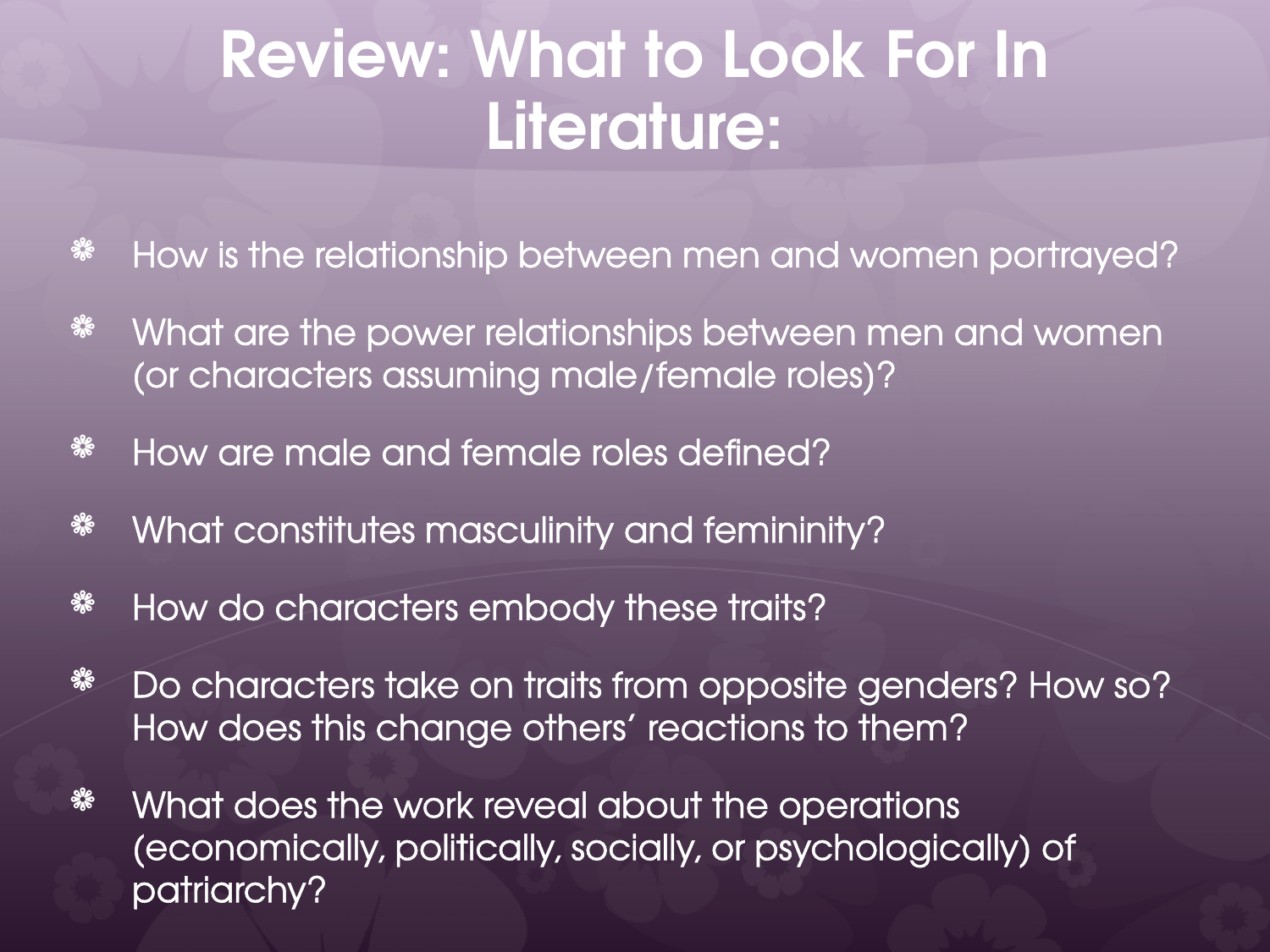

# Review: What to Look For In Literature:
How is the relationship between men and women portrayed?
What are the power relationships between men and women (or characters assuming male/female roles)?
How are male and female roles defined?
What constitutes masculinity and femininity?
How do characters embody these traits?
Do characters take on traits from opposite genders? How so? How does this change others’ reactions to them?
What does the work reveal about the operations (economically, politically, socially, or psychologically) of patriarchy?